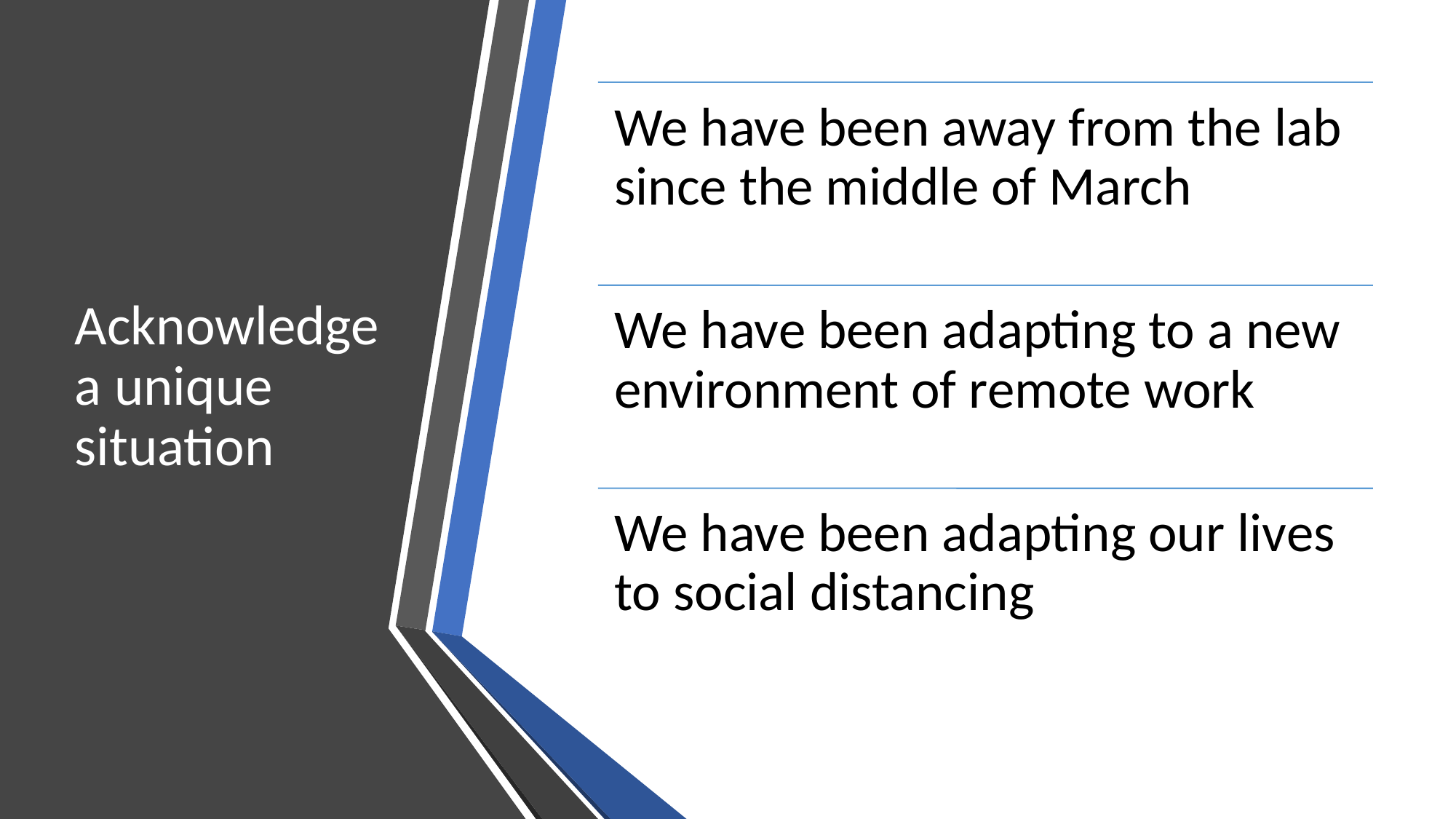

# Acknowledge a unique situation
We have been away from the lab since the middle of March
We have been adapting to a new environment of remote work
We have been adapting our lives to social distancing